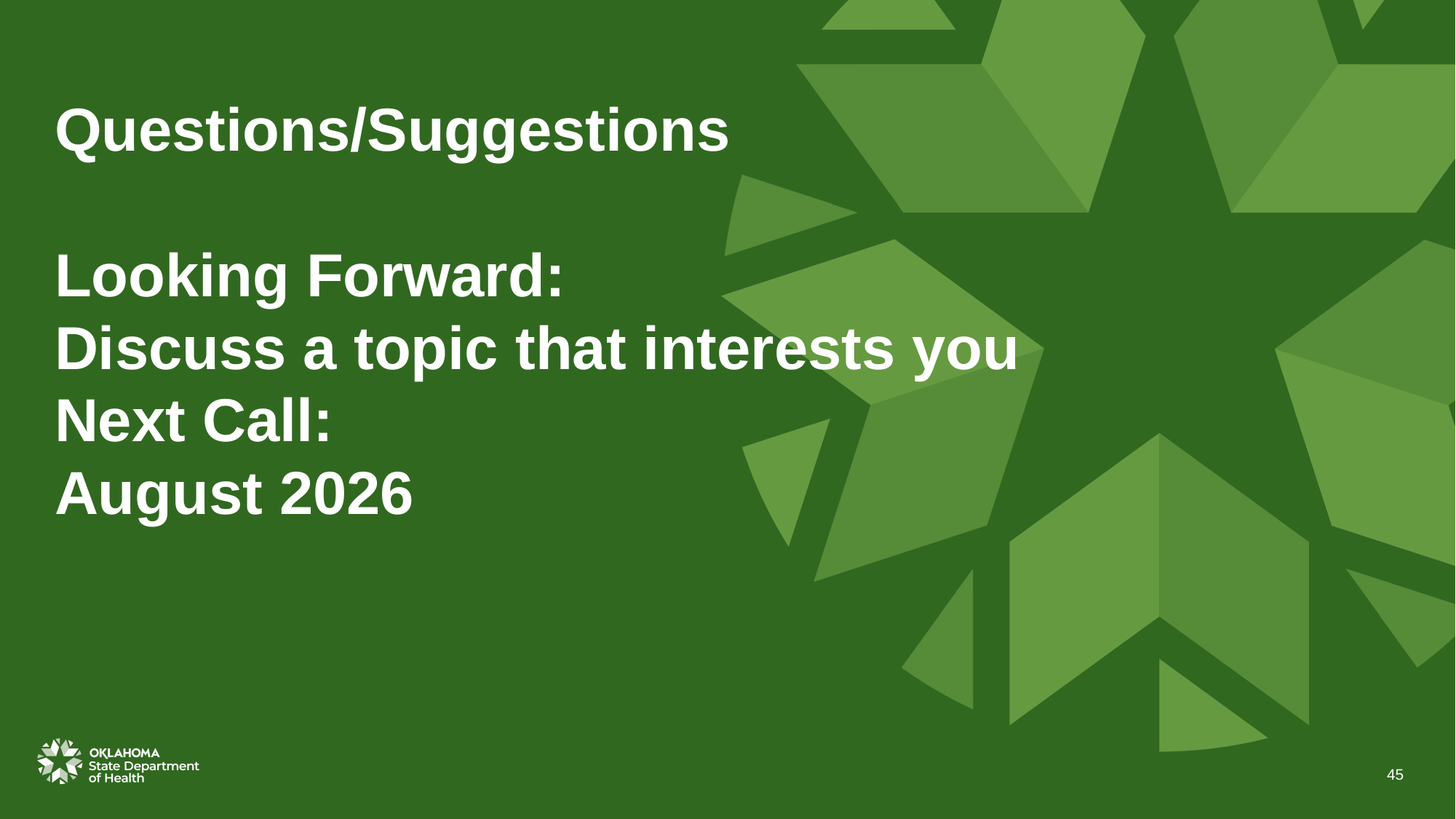

# Questions/Suggestions Looking Forward: Discuss a topic that interests you Next Call:  August 2026
45